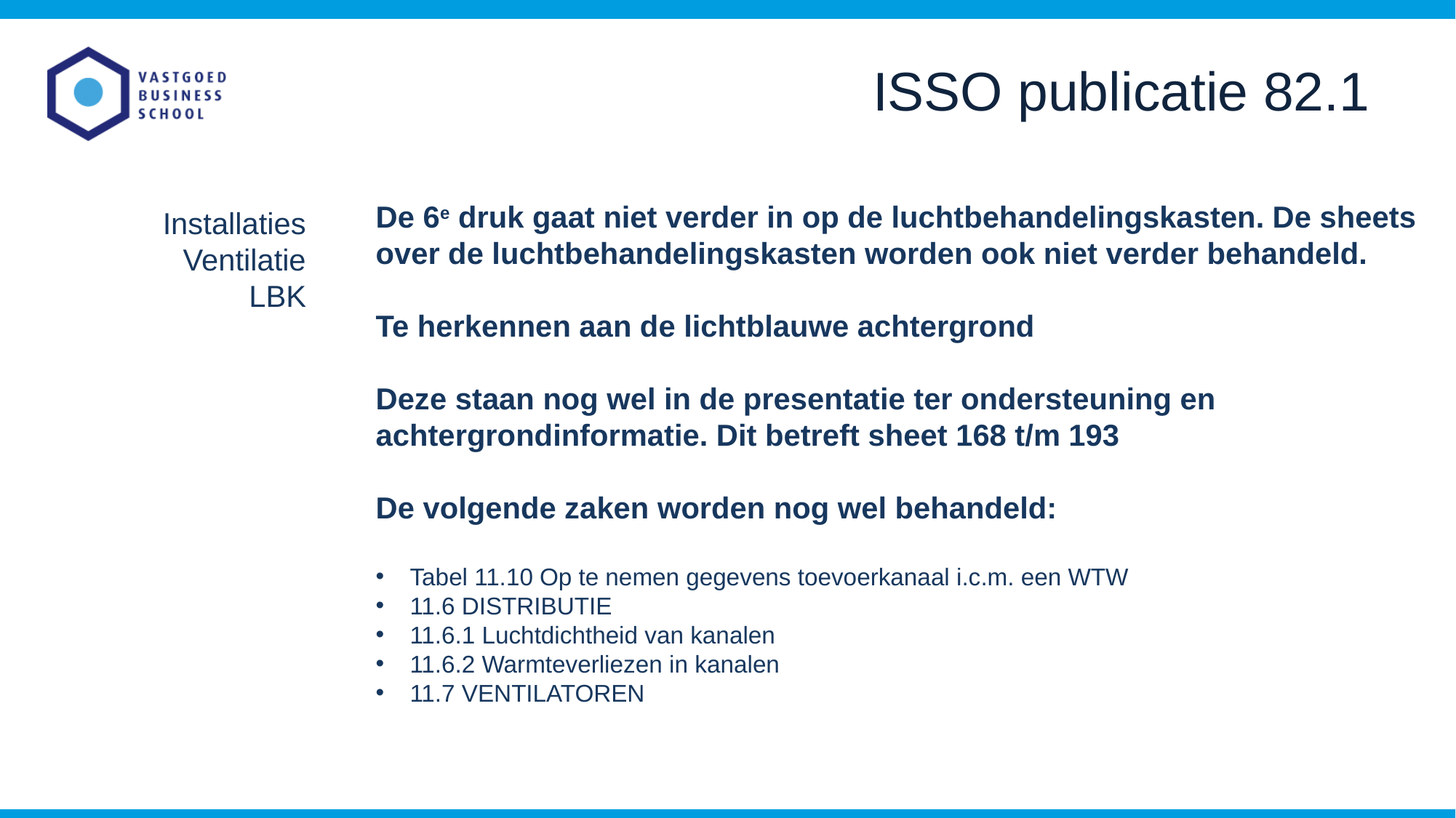

ISSO publicatie 82.1
De 6e druk gaat niet verder in op de luchtbehandelingskasten. De sheets over de luchtbehandelingskasten worden ook niet verder behandeld.

Te herkennen aan de lichtblauwe achtergrond

Deze staan nog wel in de presentatie ter ondersteuning en achtergrondinformatie. Dit betreft sheet 168 t/m 193

De volgende zaken worden nog wel behandeld:

Tabel 11.10 Op te nemen gegevens toevoerkanaal i.c.m. een WTW
11.6 DISTRIBUTIE
11.6.1 Luchtdichtheid van kanalen
11.6.2 Warmteverliezen in kanalen
11.7 VENTILATOREN
Installaties
Ventilatie
LBK